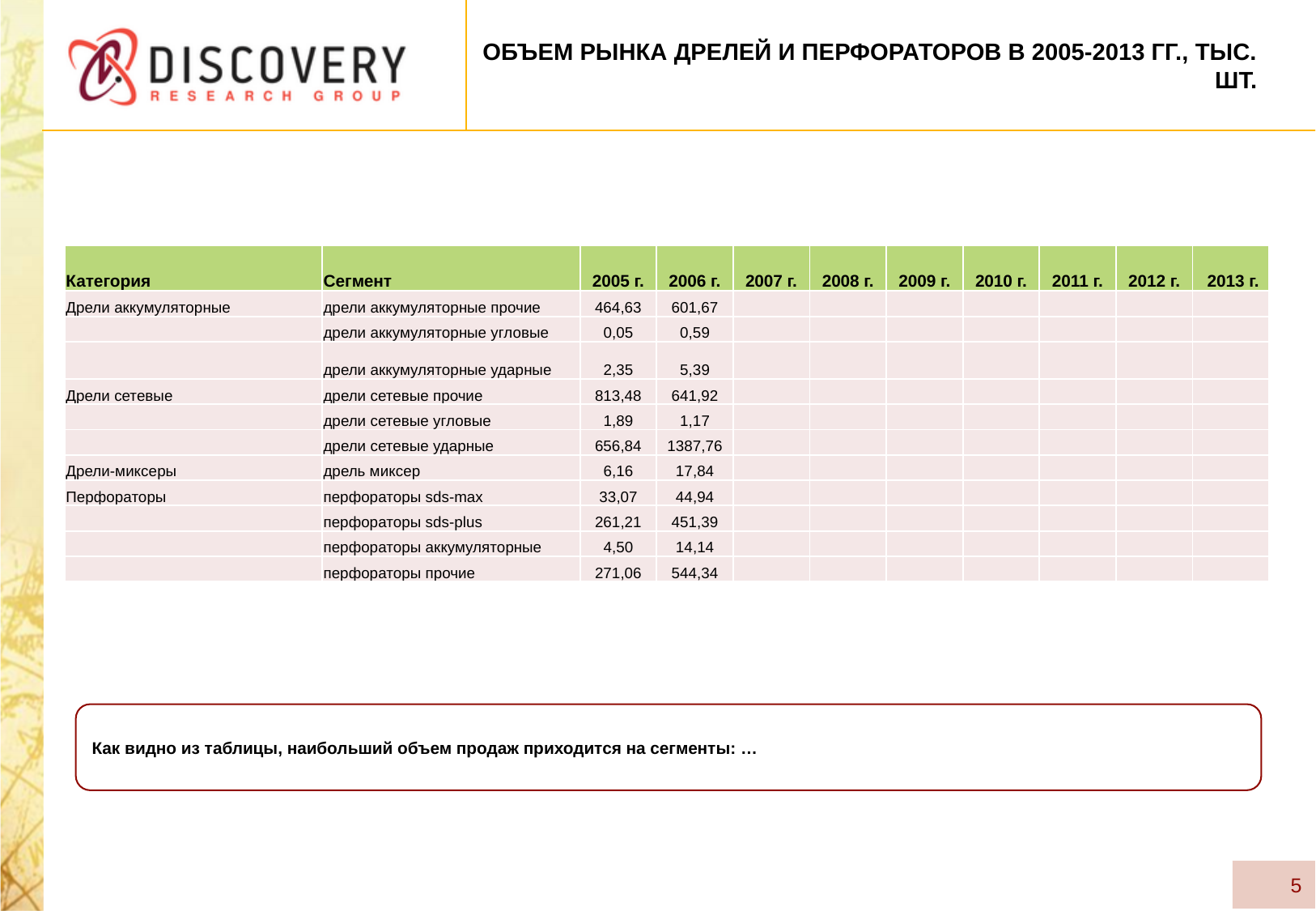

# Объем рынка дрелей и перфораторов в 2005-2013 гг., тыс. шт.
| Категория | Сегмент | 2005 г. | 2006 г. | 2007 г. | 2008 г. | 2009 г. | 2010 г. | 2011 г. | 2012 г. | 2013 г. |
| --- | --- | --- | --- | --- | --- | --- | --- | --- | --- | --- |
| Дрели аккумуляторные | дрели аккумуляторные прочие | 464,63 | 601,67 |  |  |  |  |  |  |  |
|  | дрели аккумуляторные угловые | 0,05 | 0,59 |  |  |  |  |  |  |  |
|  | дрели аккумуляторные ударные | 2,35 | 5,39 |  |  |  |  |  |  |  |
| Дрели сетевые | дрели сетевые прочие | 813,48 | 641,92 |  |  |  |  |  |  |  |
|  | дрели сетевые угловые | 1,89 | 1,17 |  |  |  |  |  |  |  |
|  | дрели сетевые ударные | 656,84 | 1387,76 |  |  |  |  |  |  |  |
| Дрели-миксеры | дрель миксер | 6,16 | 17,84 |  |  |  |  |  |  |  |
| Перфораторы | перфораторы sds-max | 33,07 | 44,94 |  |  |  |  |  |  |  |
|  | перфораторы sds-plus | 261,21 | 451,39 |  |  |  |  |  |  |  |
|  | перфораторы аккумуляторные | 4,50 | 14,14 |  |  |  |  |  |  |  |
|  | перфораторы прочие | 271,06 | 544,34 |  |  |  |  |  |  |  |
Как видно из таблицы, наибольший объем продаж приходится на сегменты: …
5